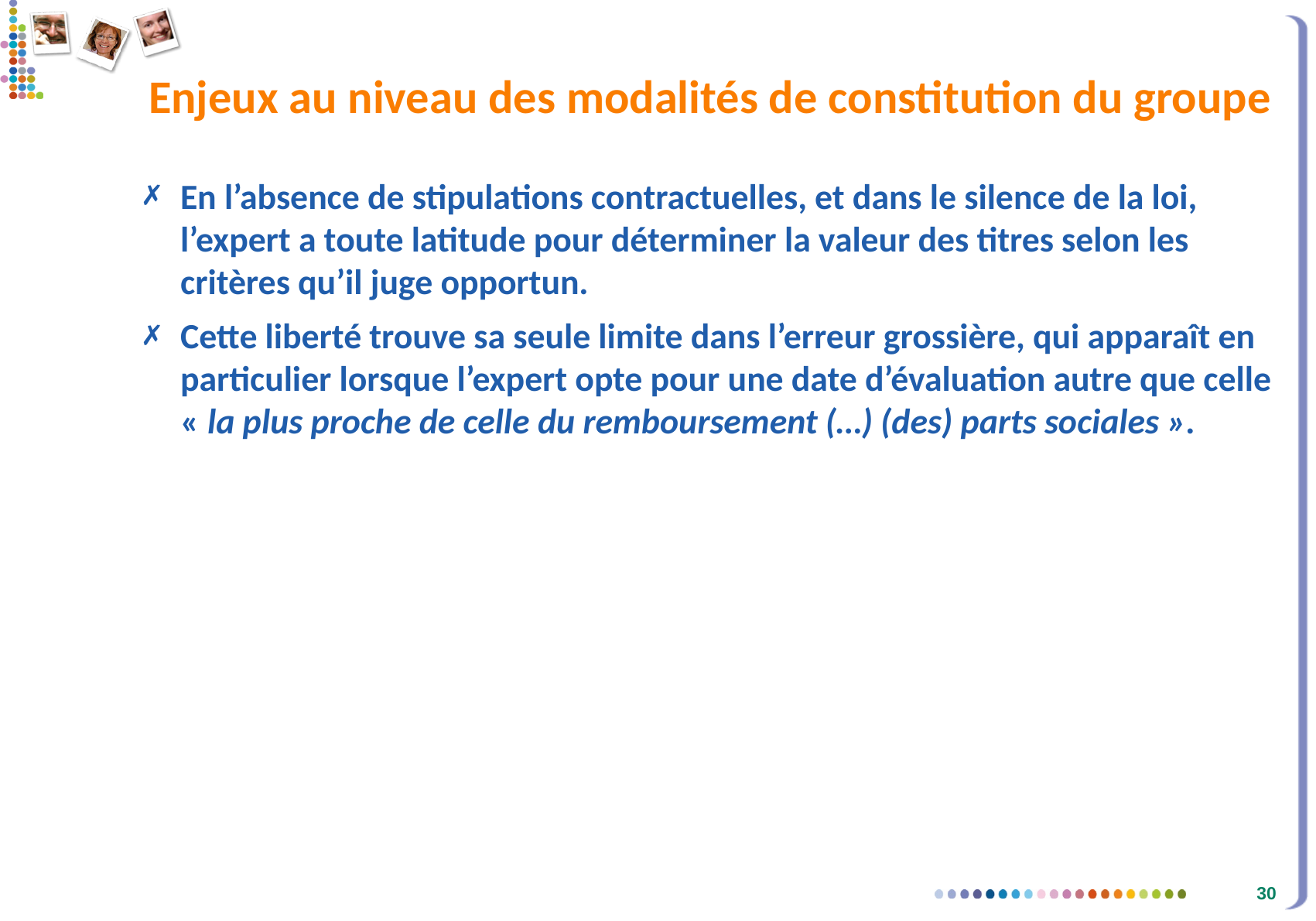

# Enjeux au niveau des modalités de constitution du groupe
En l’absence de stipulations contractuelles, et dans le silence de la loi, l’expert a toute latitude pour déterminer la valeur des titres selon les critères qu’il juge opportun.
Cette liberté trouve sa seule limite dans l’erreur grossière, qui apparaît en particulier lorsque l’expert opte pour une date d’évaluation autre que celle « la plus proche de celle du remboursement (…) (des) parts sociales ».